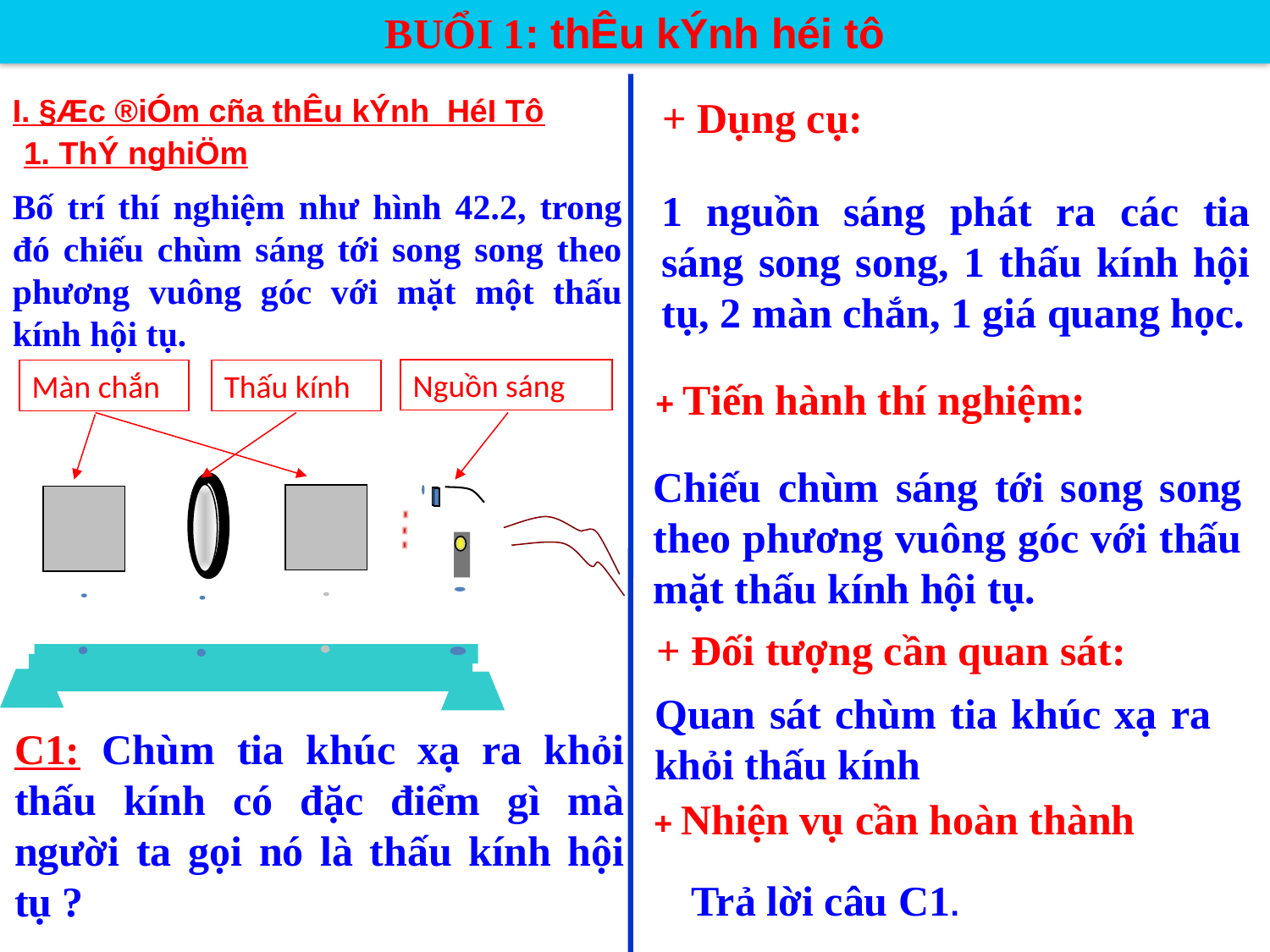

BUỔI 1: thÊu kÝnh héi tô
I. §Æc ®iÓm cña thÊu kÝnh  HéI Tô
+ Dụng cụ:
1. ThÝ nghiÖm
Bố trí thí nghiệm như hình 42.2, trong đó chiếu chùm sáng tới song song theo phương vuông góc với mặt một thấu kính hội tụ.
1 nguồn sáng phát ra các tia sáng song song, 1 thấu kính hội tụ, 2 màn chắn, 1 giá quang học.
Nguồn sáng
Màn chắn
Thấu kính
+ Tiến hành thí nghiệm:

Chiếu chùm sáng tới song song theo phương vuông góc với thấu mặt thấu kính hội tụ.

+ Đối tượng cần quan sát:
Quan sát chùm tia khúc xạ ra khỏi thấu kính
C1: Chùm tia khúc xạ ra khỏi thấu kính có đặc điểm gì mà người ta gọi nó là thấu kính hội tụ ?
+ Nhiện vụ cần hoàn thành
Trả lời câu C1.